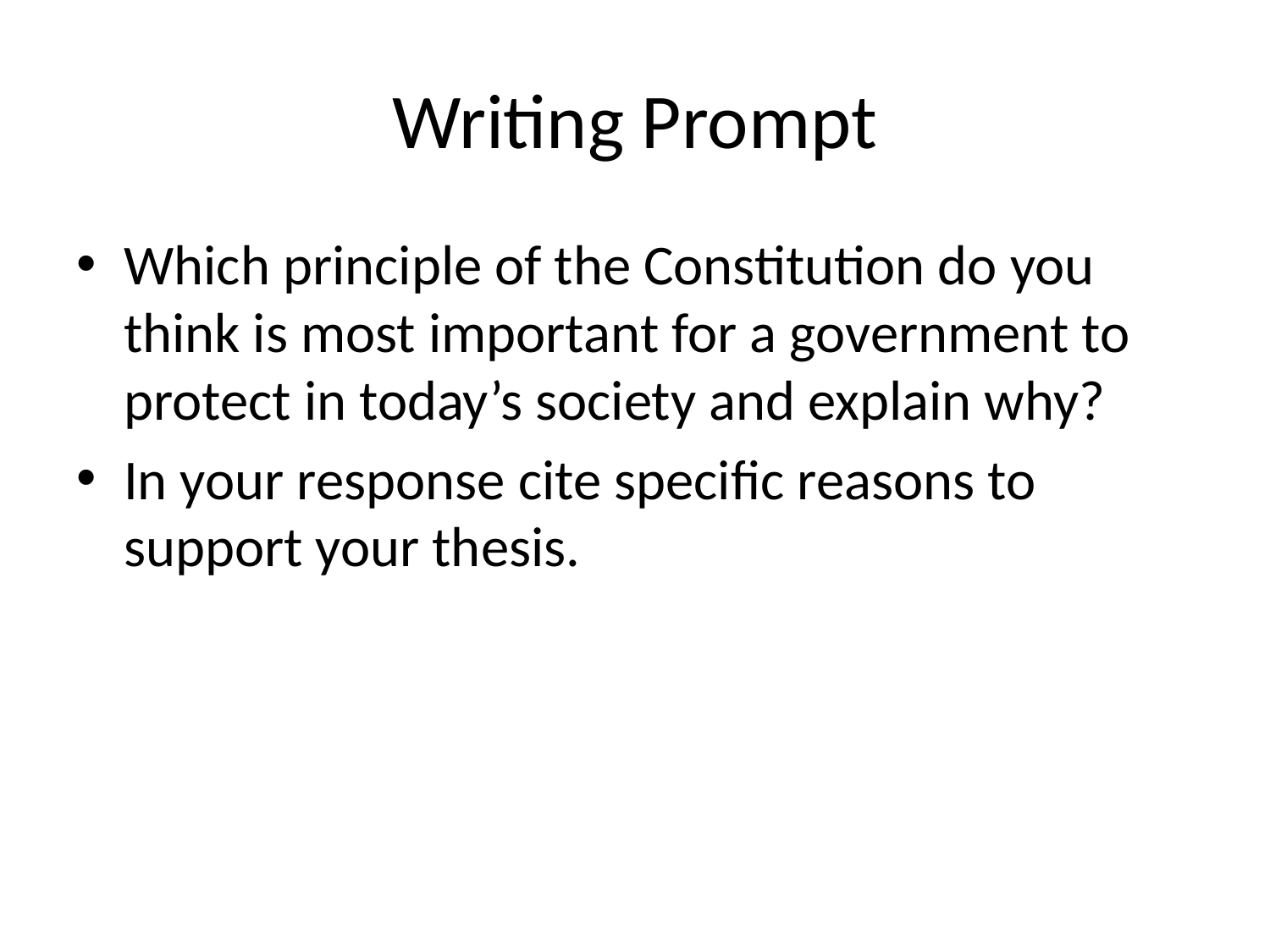

# Writing Prompt
Which principle of the Constitution do you think is most important for a government to protect in today’s society and explain why?
In your response cite specific reasons to support your thesis.